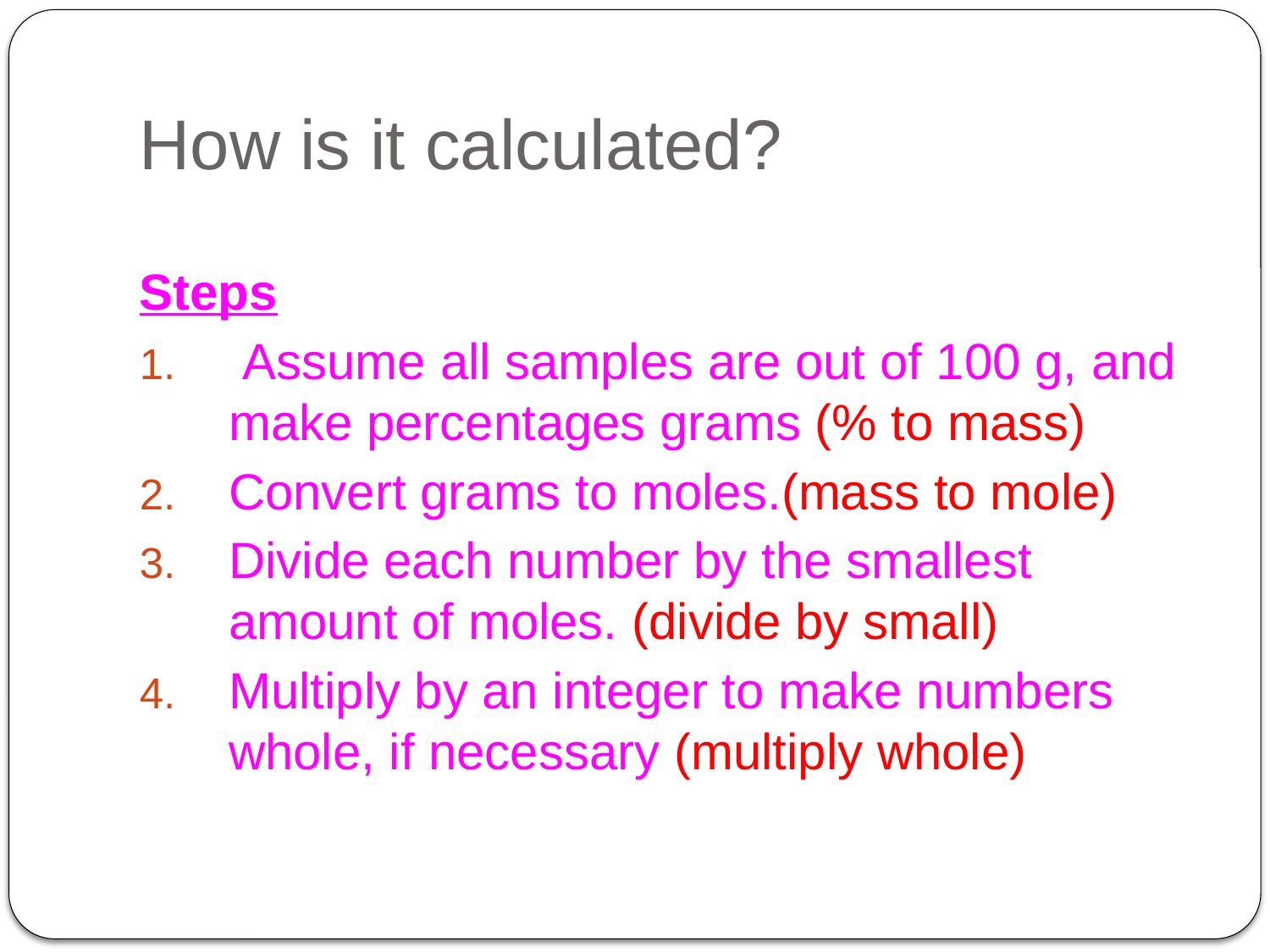

# How is it calculated?

Steps
 Assume all samples are out of 100 g, and make percentages grams (% to mass)
Convert grams to moles.(mass to mole)
Divide each number by the smallest amount of moles. (divide by small)
Multiply by an integer to make numbers whole, if necessary (multiply whole)